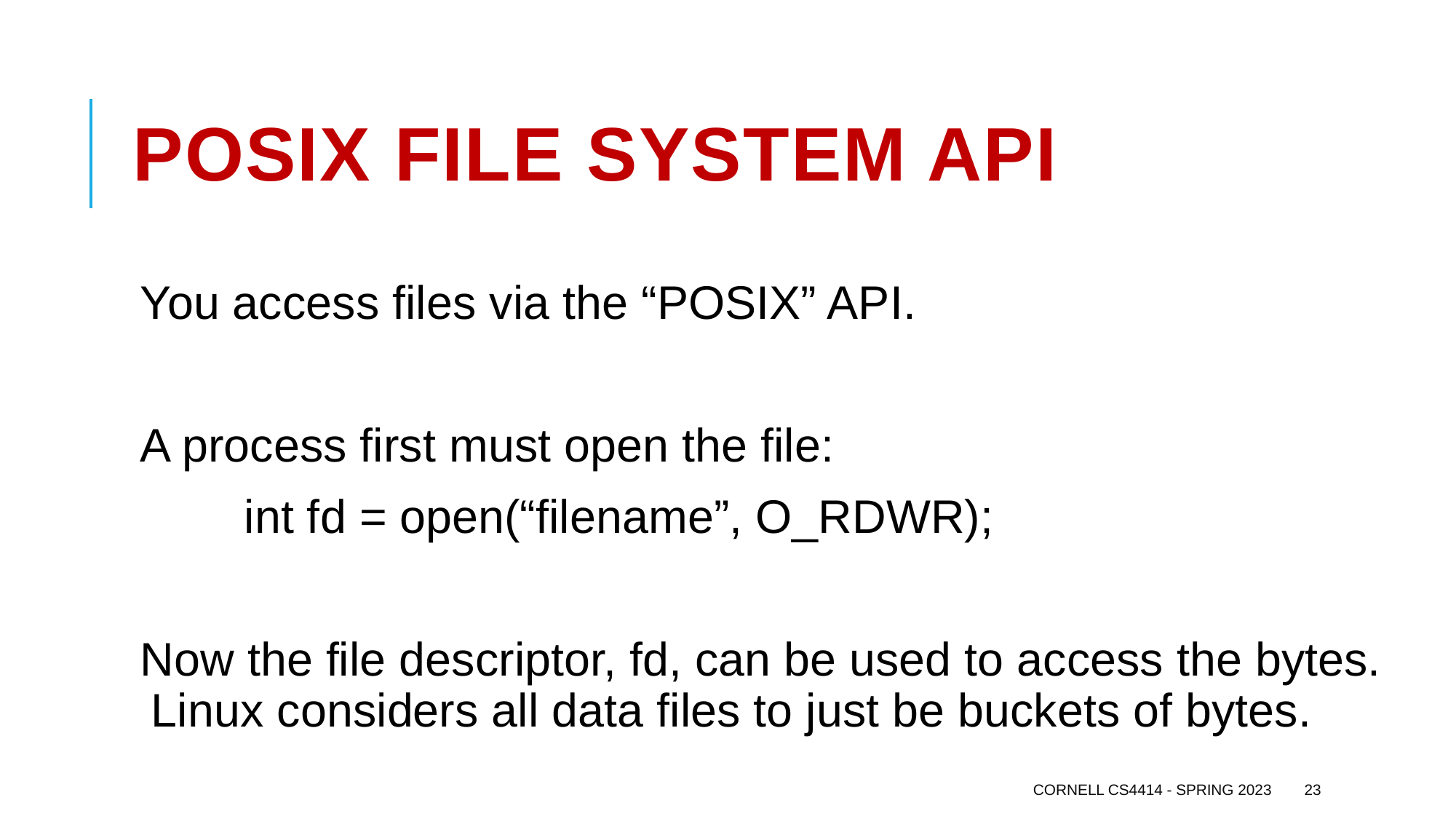

# POSIX File System API
You access files via the “POSIX” API.

A process first must open the file:
 	int fd = open(“filename”, O_RDWR);

Now the file descriptor, fd, can be used to access the bytes.  Linux considers all data files to just be buckets of bytes.
Cornell CS4414 - Spring 2023
23